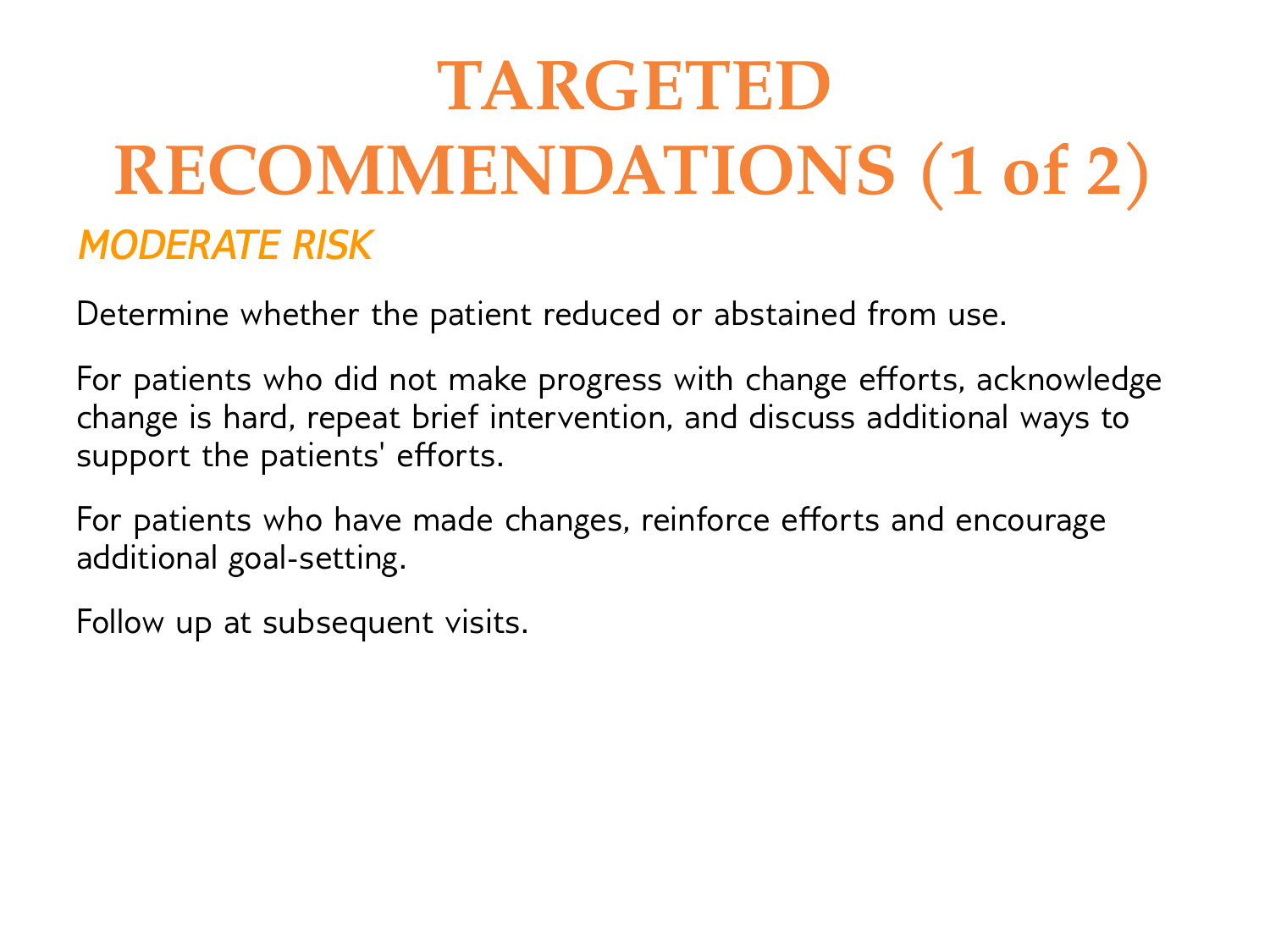

# TARGETED RECOMMENDATIONS (1 of 2)
MODERATE RISK
Determine whether the patient reduced or abstained from use.
For patients who did not make progress with change efforts, acknowledge change is hard, repeat brief intervention, and discuss additional ways to support the patients' efforts.
For patients who have made changes, reinforce efforts and encourage additional goal-setting.
Follow up at subsequent visits.